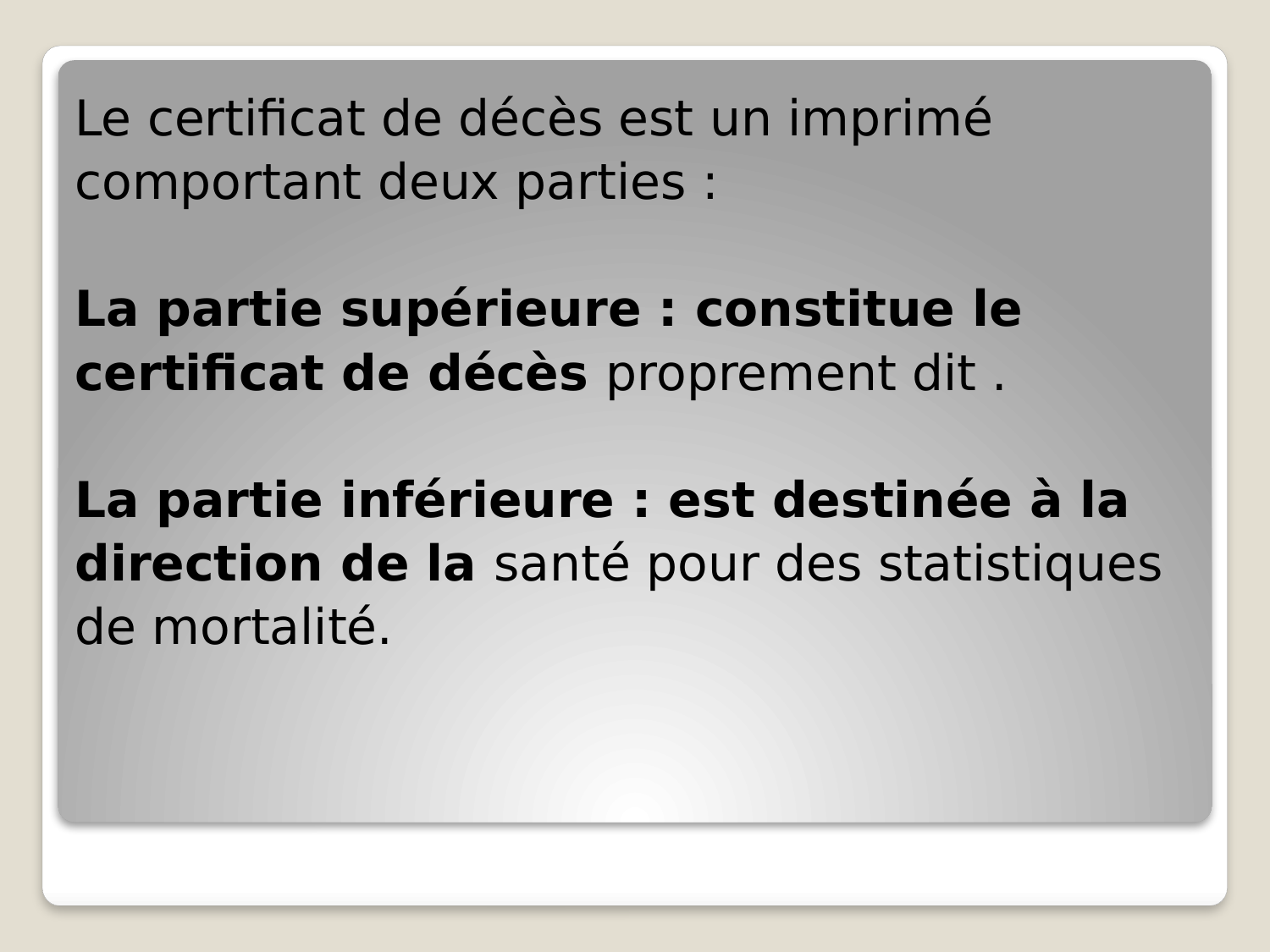

Le certificat de décès est un imprimé
comportant deux parties :

La partie supérieure : constitue le
certificat de décès proprement dit .

La partie inférieure : est destinée à la
direction de la santé pour des statistiques
de mortalité.